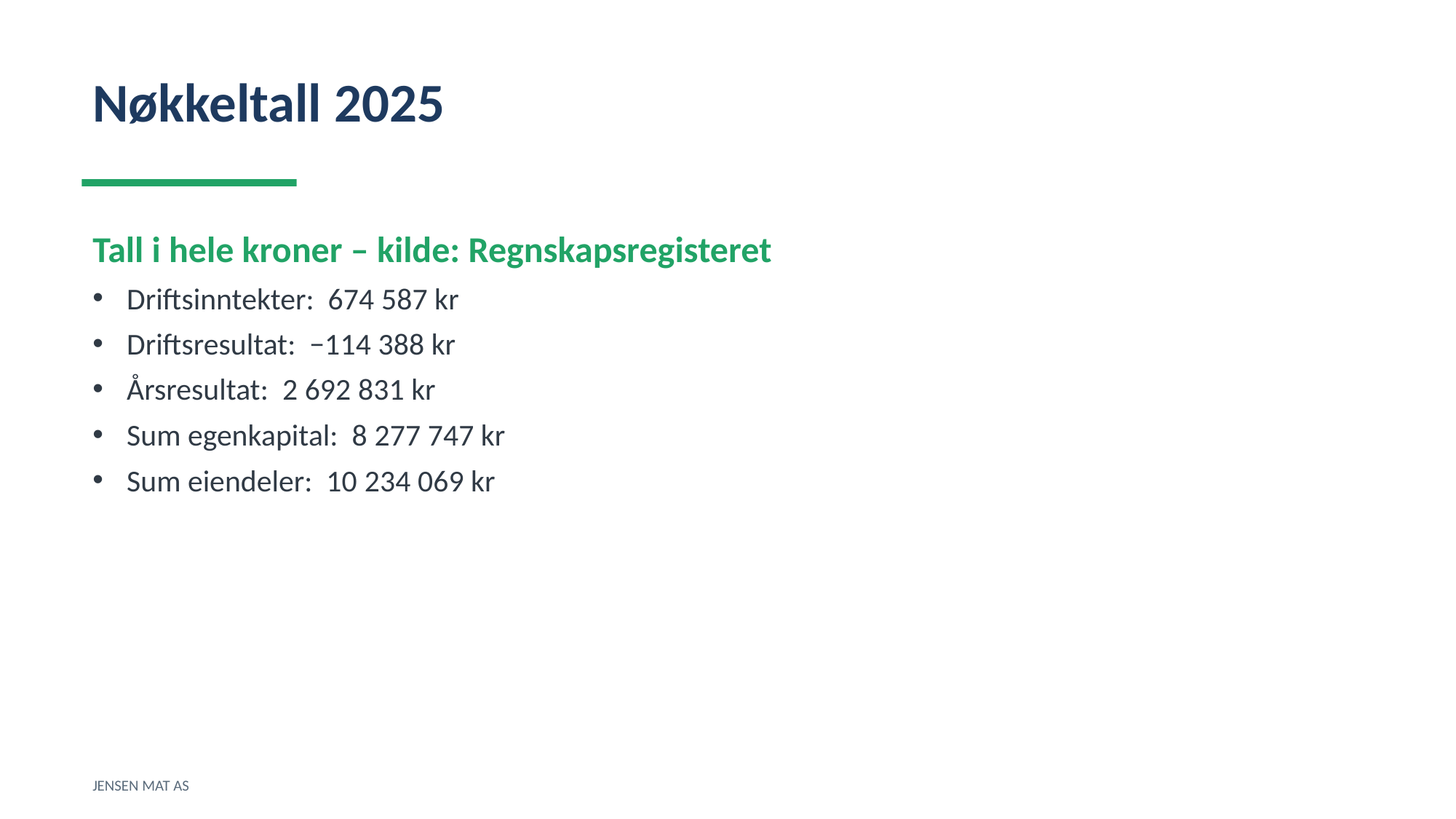

Nøkkeltall 2025

Tall i hele kroner – kilde: Regnskapsregisteret
Driftsinntekter:  674 587 kr
Driftsresultat:  −114 388 kr
Årsresultat:  2 692 831 kr
Sum egenkapital:  8 277 747 kr
Sum eiendeler:  10 234 069 kr
JENSEN MAT AS